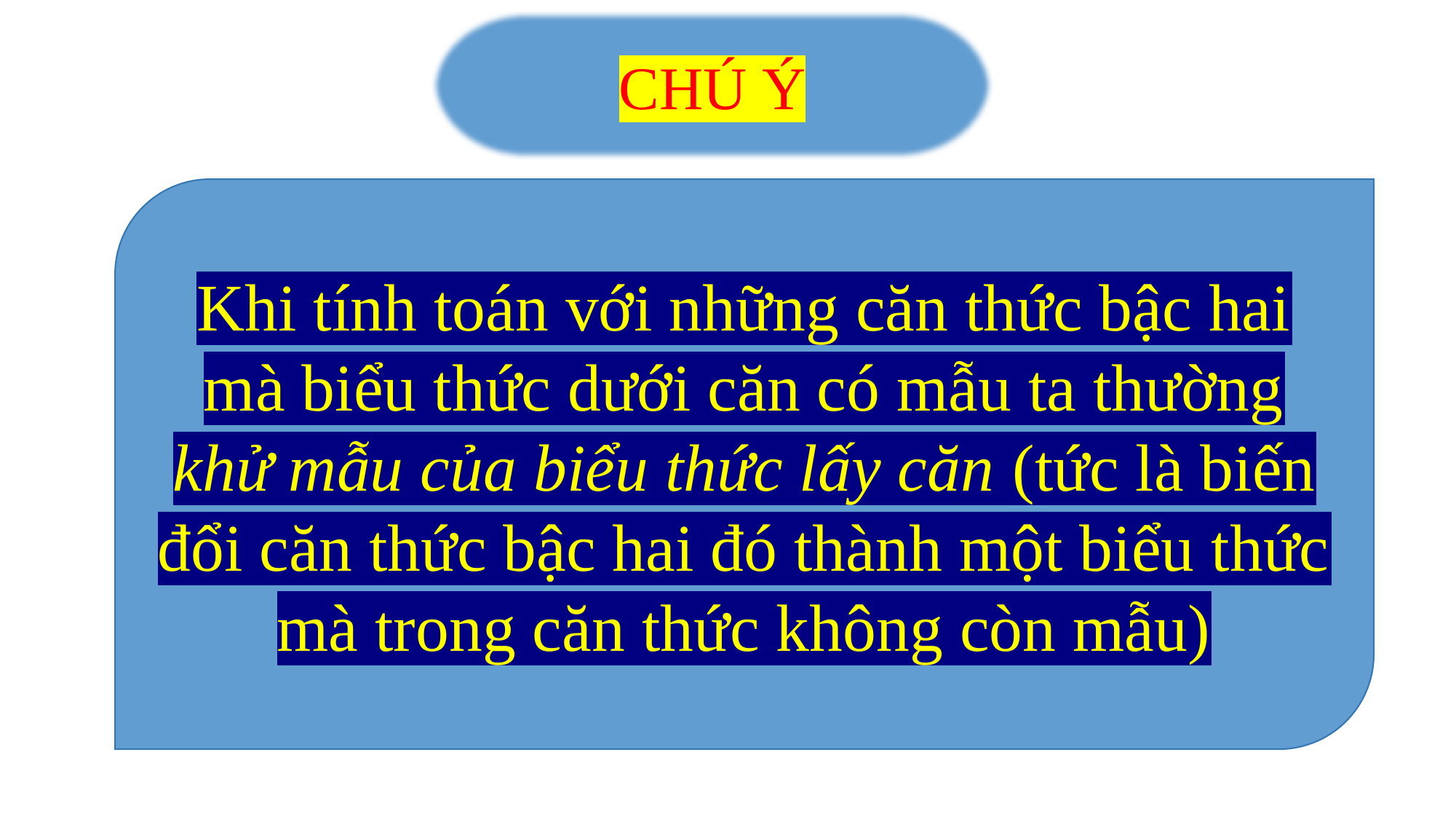

CHÚ Ý
Khi tính toán với những căn thức bậc hai mà biểu thức dưới căn có mẫu ta thường khử mẫu của biểu thức lấy căn (tức là biến đổi căn thức bậc hai đó thành một biểu thức mà trong căn thức không còn mẫu)